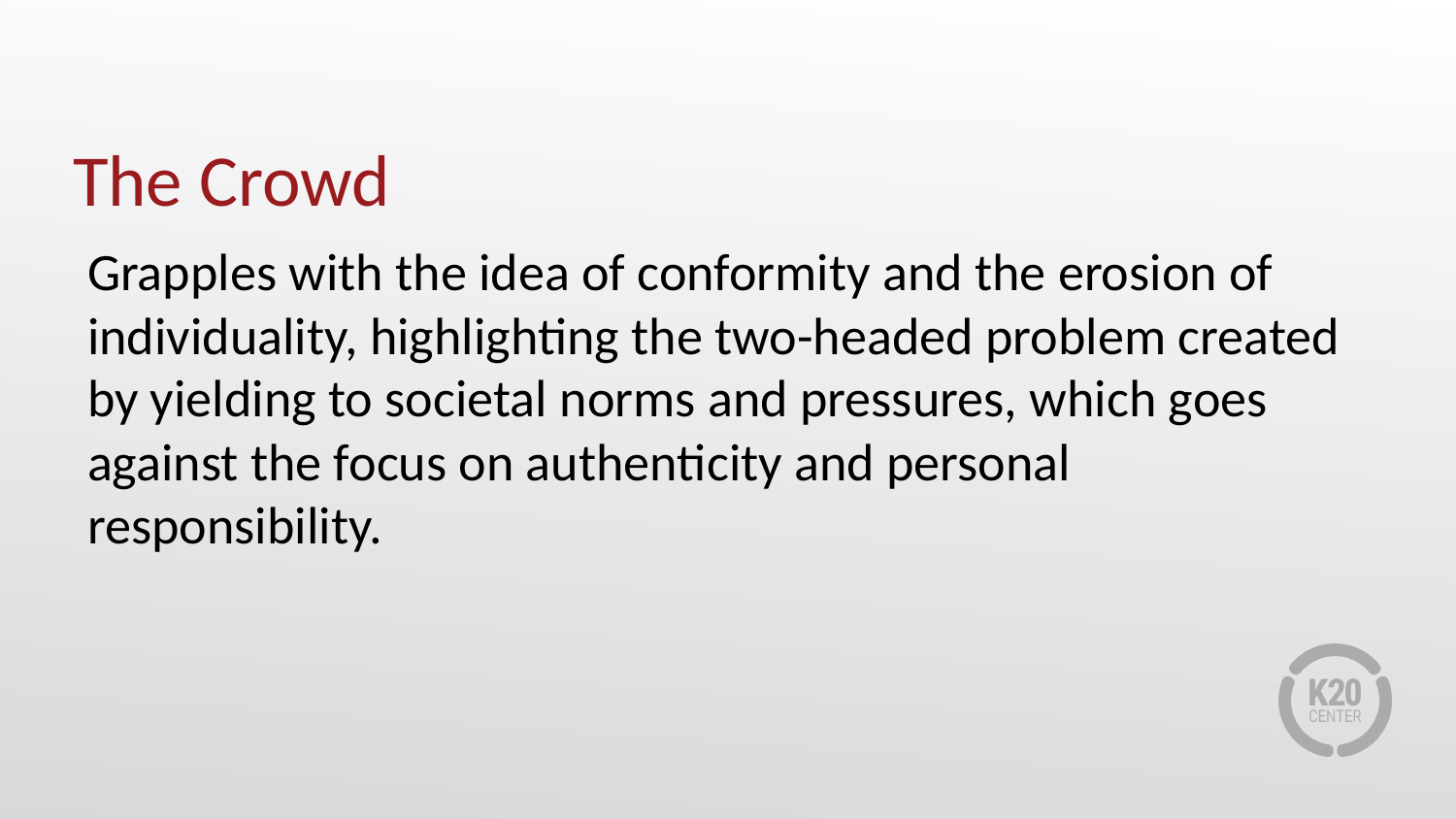

# The Crowd
Grapples with the idea of conformity and the erosion of individuality, highlighting the two-headed problem created by yielding to societal norms and pressures, which goes against the focus on authenticity and personal responsibility.